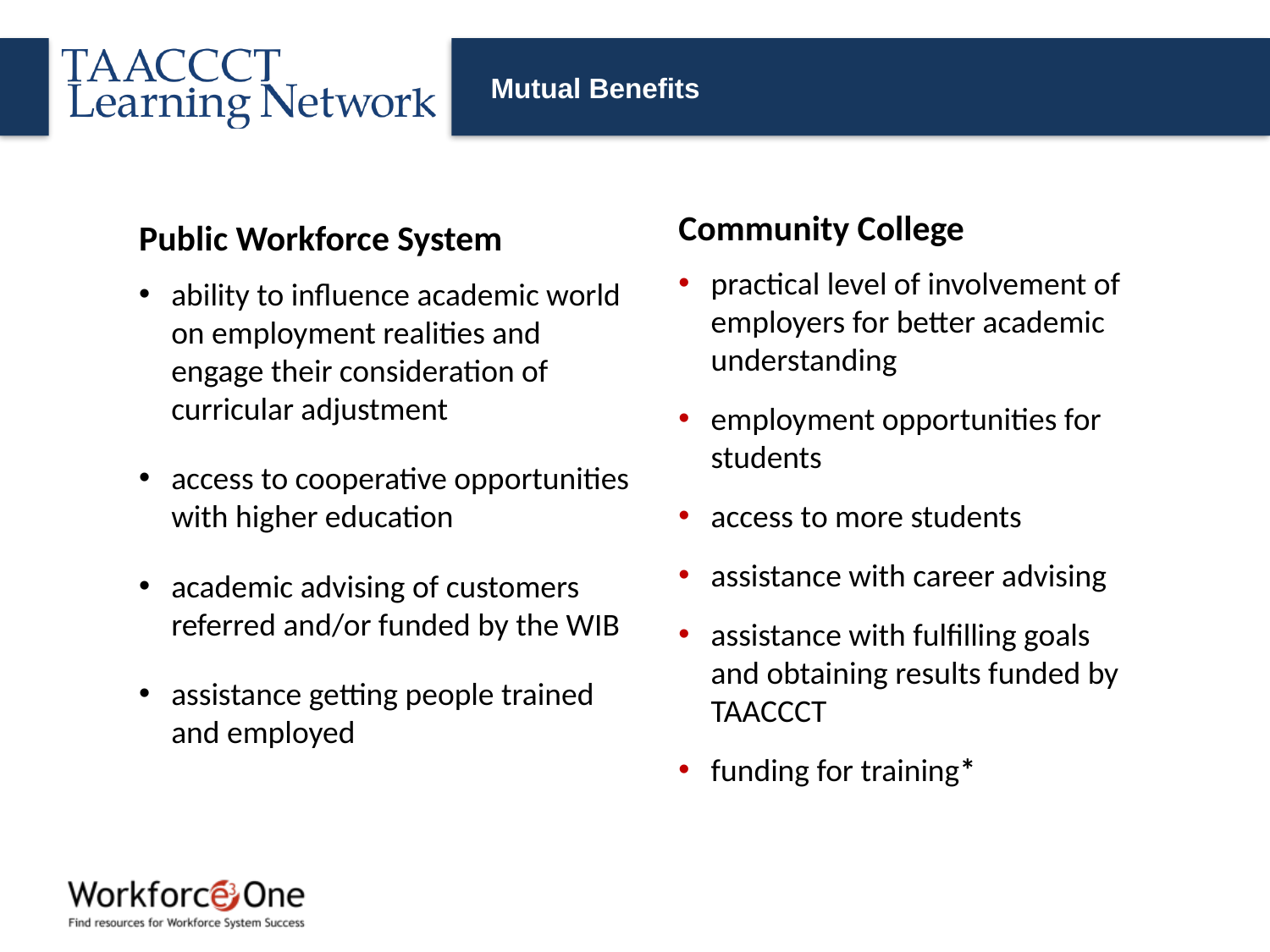

# Mutual Benefits
Community College
practical level of involvement of employers for better academic understanding
employment opportunities for students
access to more students
assistance with career advising
assistance with fulfilling goals and obtaining results funded by TAACCCT
funding for training*

Public Workforce System
ability to influence academic world on employment realities and engage their consideration of curricular adjustment
access to cooperative opportunities with higher education
academic advising of customers referred and/or funded by the WIB
assistance getting people trained and employed